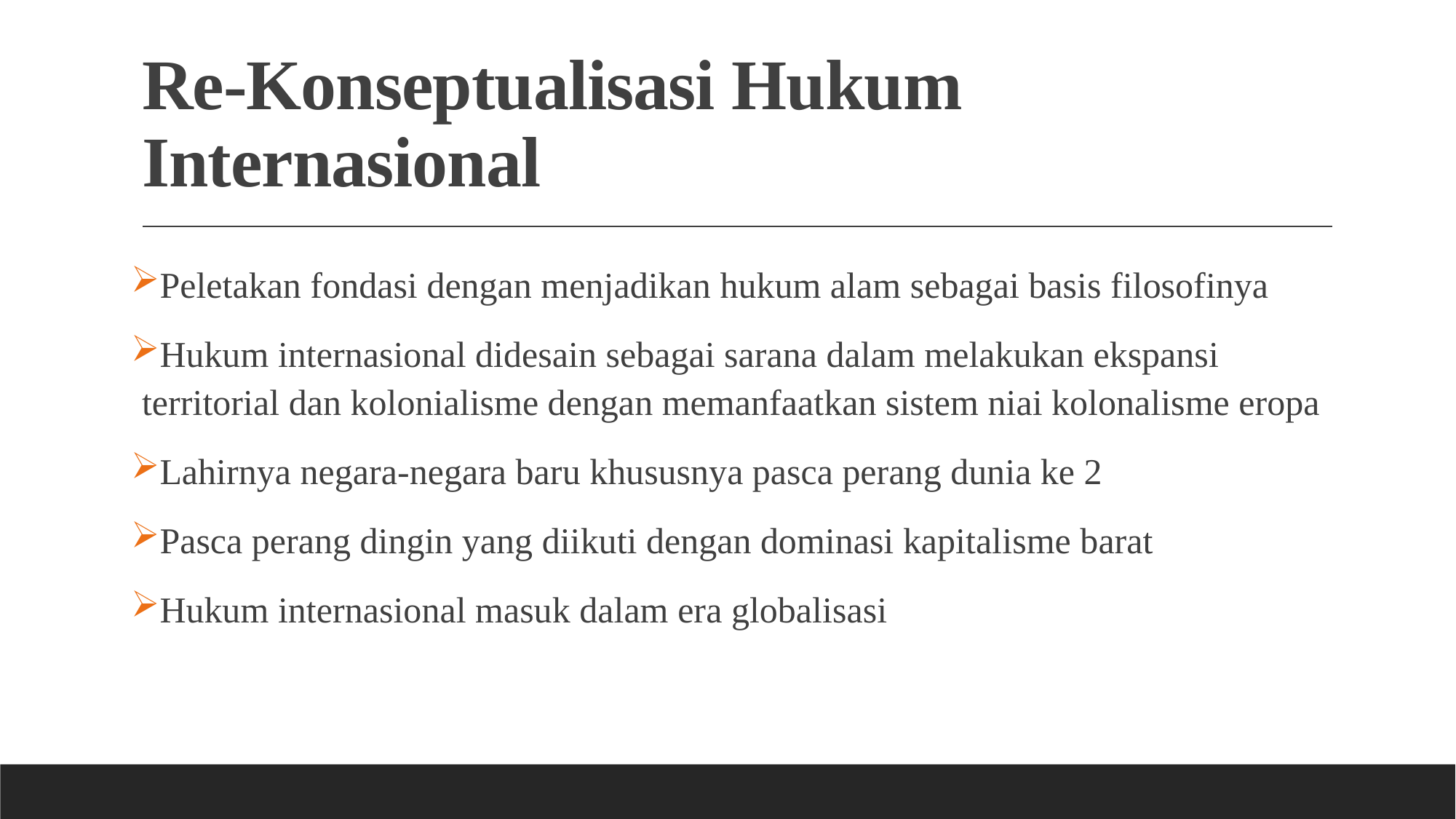

# Re-Konseptualisasi Hukum Internasional
Peletakan fondasi dengan menjadikan hukum alam sebagai basis filosofinya
Hukum internasional didesain sebagai sarana dalam melakukan ekspansi territorial dan kolonialisme dengan memanfaatkan sistem niai kolonalisme eropa
Lahirnya negara-negara baru khususnya pasca perang dunia ke 2
Pasca perang dingin yang diikuti dengan dominasi kapitalisme barat
Hukum internasional masuk dalam era globalisasi